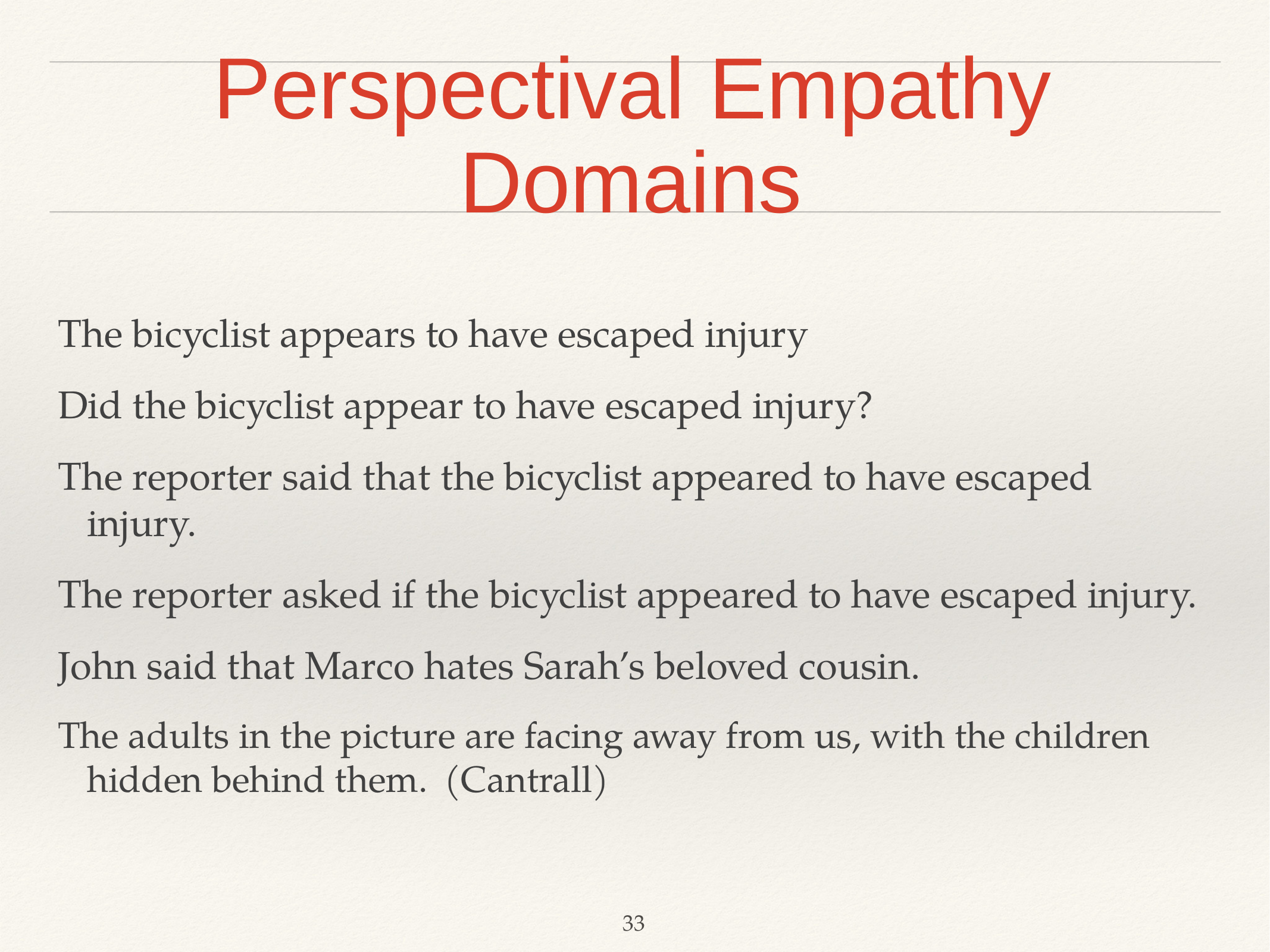

# Perspectival Empathy Domains
The bicyclist appears to have escaped injury
Did the bicyclist appear to have escaped injury?
The reporter said that the bicyclist appeared to have escaped injury.
The reporter asked if the bicyclist appeared to have escaped injury.
John said that Marco hates Sarah’s beloved cousin.
The adults in the picture are facing away from us, with the children hidden behind them. 	(Cantrall)
33